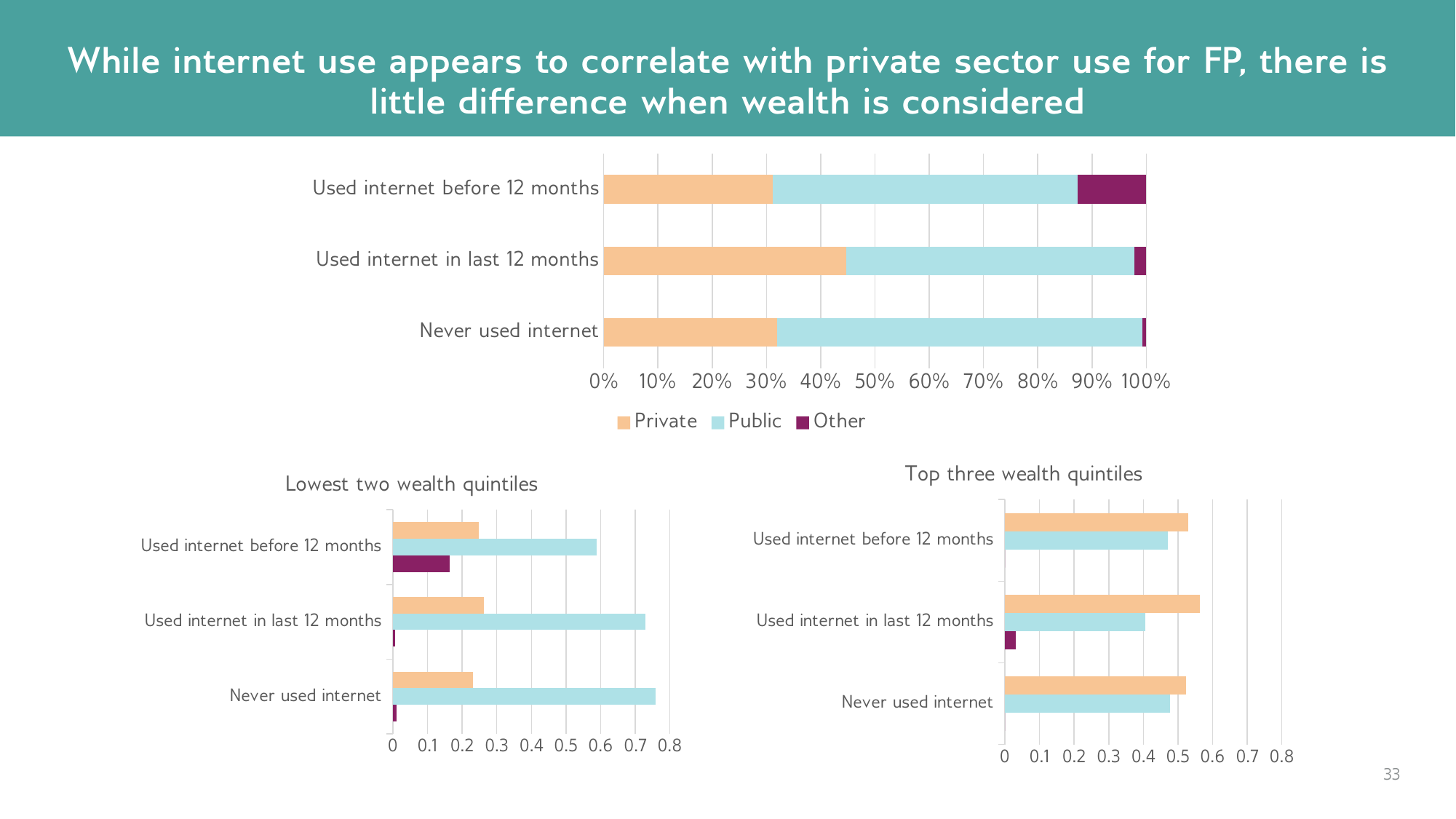

# While internet use appears to correlate with private sector use for FP, there is little difference when wealth is considered

### Chart

| Category | Private | Public | Other |
|---|---|---|---|
| Never used internet | 0.320110982685623 | 0.6731814511259181 | 0.006707566188458921 |
| Used internet in last 12 months | 0.4471414928680588 | 0.5311969185573334 | 0.0216615885746079 |
| Used internet before 12 months | 0.3122297484620568 | 0.5614644690789632 | 0.1263057824589801 |

### Chart: Top three wealth quintiles

| Category | Other | Public | Private |
|---|---|---|---|
| Never used internet | 0.0 | 0.4765446626537757 | 0.5234553373462243 |
| Used internet in last 12 months | 0.03095108584492174 | 0.4065458817846921 | 0.5625030323703862 |
| Used internet before 12 months | 0.0 | 0.4707575345733436 | 0.5292424654266564 |

### Chart: Lowest two wealth quintiles

| Category | Other | Public | Private |
|---|---|---|---|
| Never used internet | 0.009631704579684415 | 0.7589045235702894 | 0.2314637718500262 |
| Used internet in last 12 months | 0.00683491278706092 | 0.7301485361777675 | 0.2630165510351715 |
| Used internet before 12 months | 0.1632955949193407 | 0.588028830827854 | 0.2486755742528053 |
33